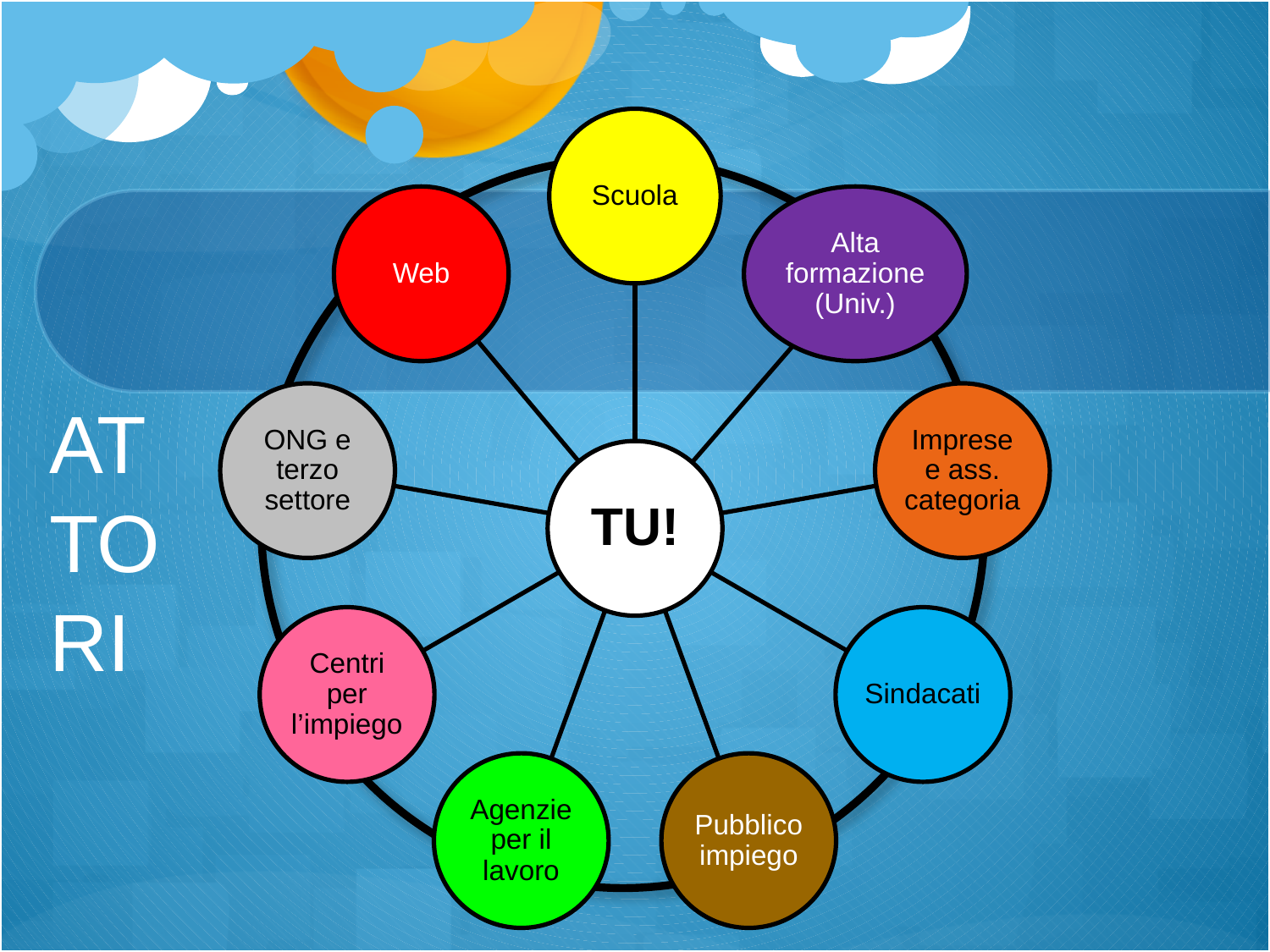

TU!

Scuola

Alta formazione (Univ.)

Imprese e ass. categoria

Sindacati

Pubblico impiego

Agenzie per il lavoro

Centri per l’impiego

ONG e terzo settore

Web

# ATTORI